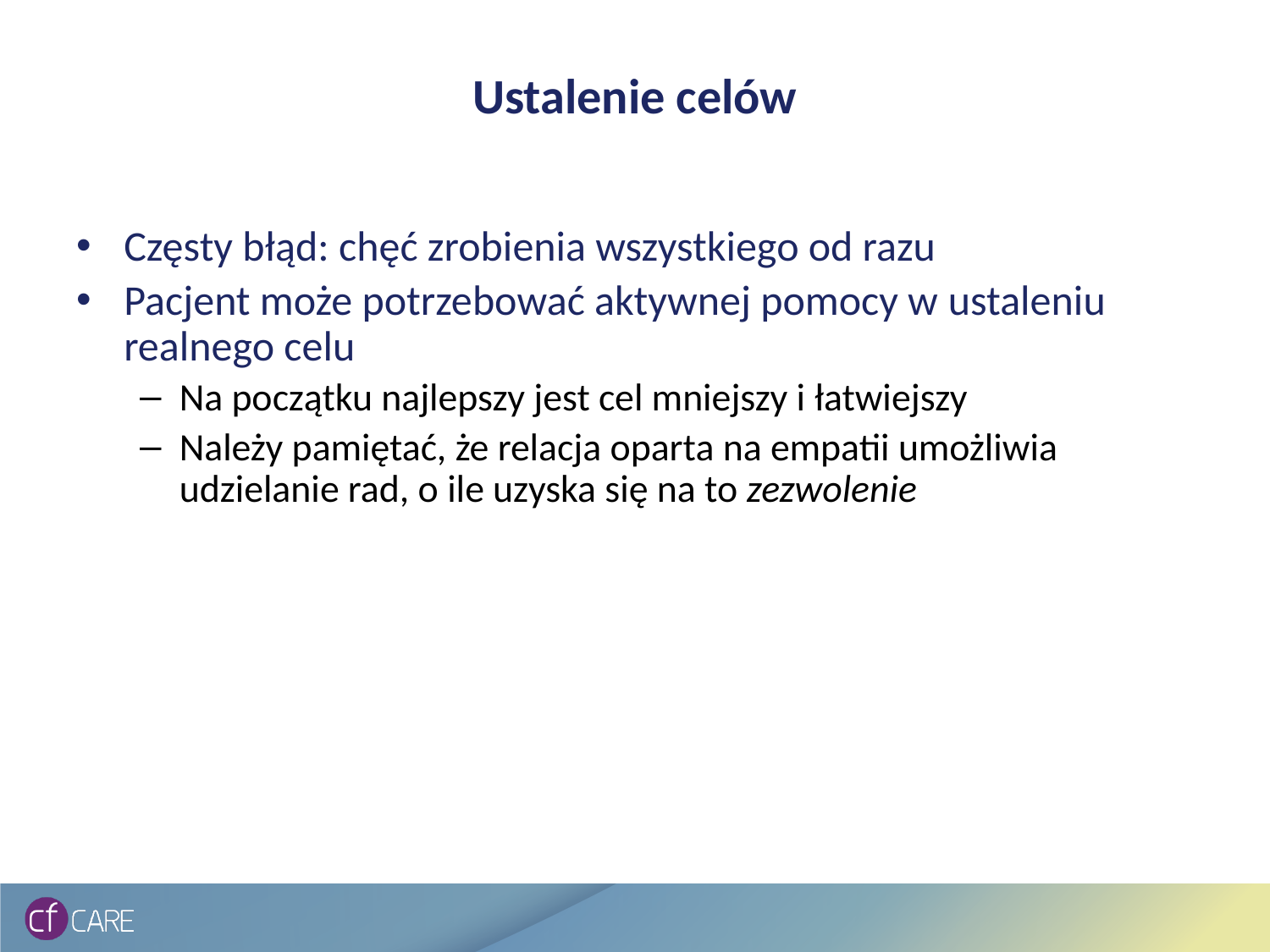

# Ustalenie celów
Częsty błąd: chęć zrobienia wszystkiego od razu
Pacjent może potrzebować aktywnej pomocy w ustaleniu realnego celu
Na początku najlepszy jest cel mniejszy i łatwiejszy
Należy pamiętać, że relacja oparta na empatii umożliwia udzielanie rad, o ile uzyska się na to zezwolenie